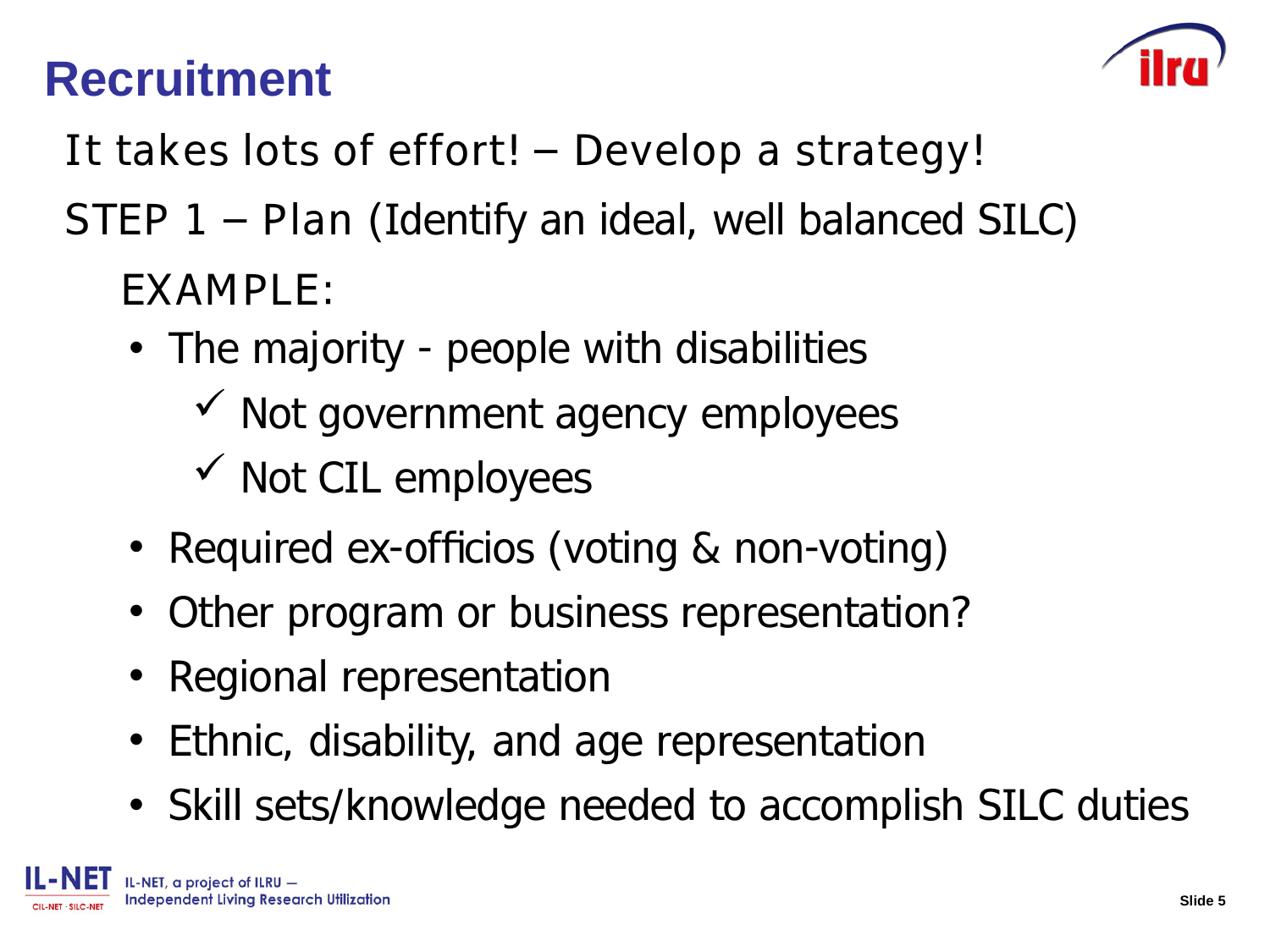

# Recruitment
It takes lots of effort! – Develop a strategy!
STEP 1 – Plan (Identify an ideal, well balanced SILC)
EXAMPLE:
The majority - people with disabilities
 Not government agency employees
 Not CIL employees
Required ex-officios (voting & non-voting)
Other program or business representation?
Regional representation
Ethnic, disability, and age representation
Skill sets/knowledge needed to accomplish SILC duties